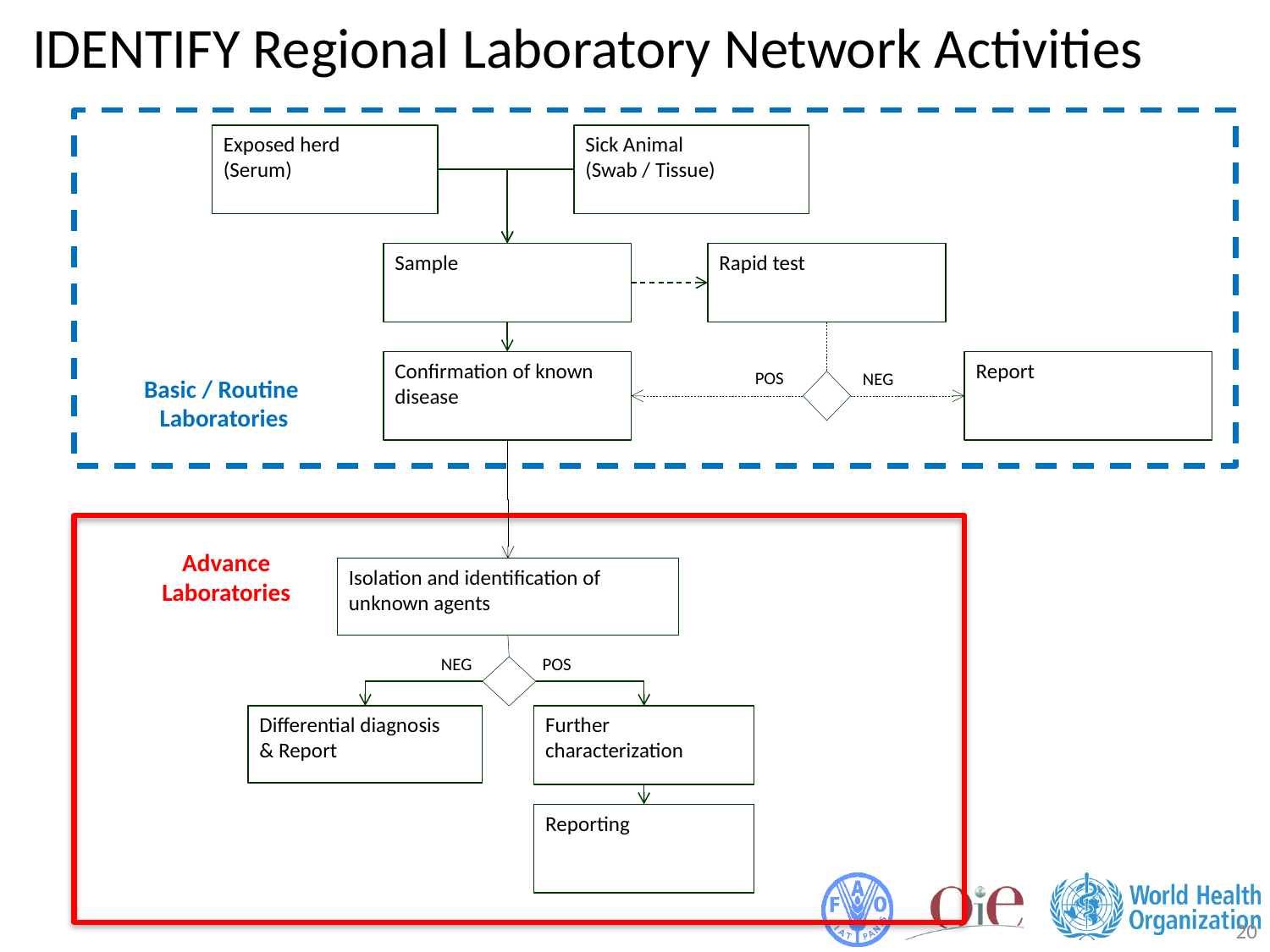

IDENTIFY Regional Laboratory Network Activities

Exposed herd
(Serum)

Sick Animal
(Swab / Tissue)
Sample
Rapid test
Confirmation of known disease
Report
POS
NEG
Basic / Routine
Laboratories

Advance Laboratories
Isolation and identification of unknown agents
NEG
POS

Differential diagnosis
& Report
Further characterization
Reporting
20